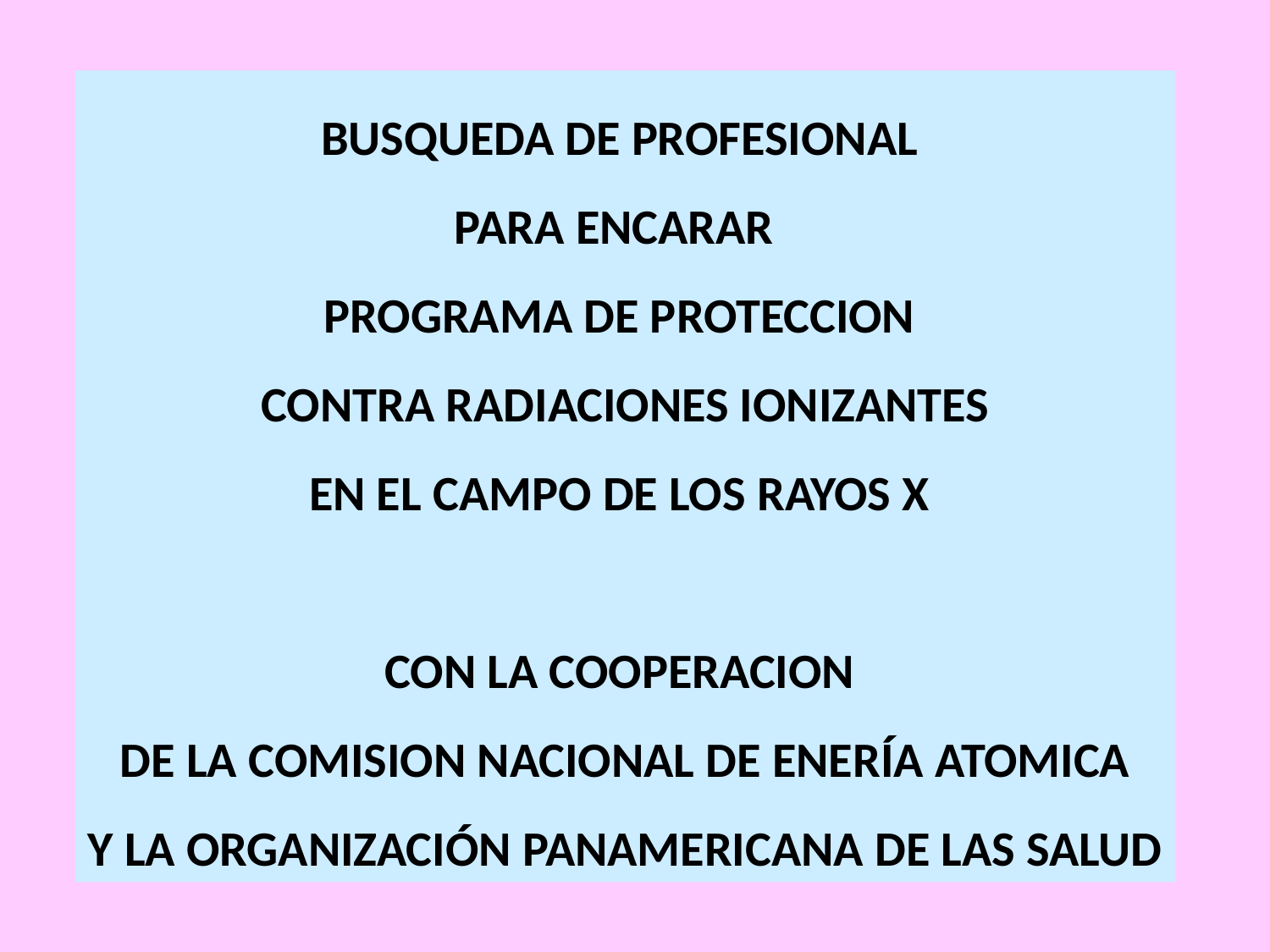

BUSQUEDA DE PROFESIONAL
PARA ENCARAR
PROGRAMA DE PROTECCION
CONTRA RADIACIONES IONIZANTES
EN EL CAMPO DE LOS RAYOS X

CON LA COOPERACION
DE LA COMISION NACIONAL DE ENERÍA ATOMICA
Y LA ORGANIZACIÓN PANAMERICANA DE LAS SALUD